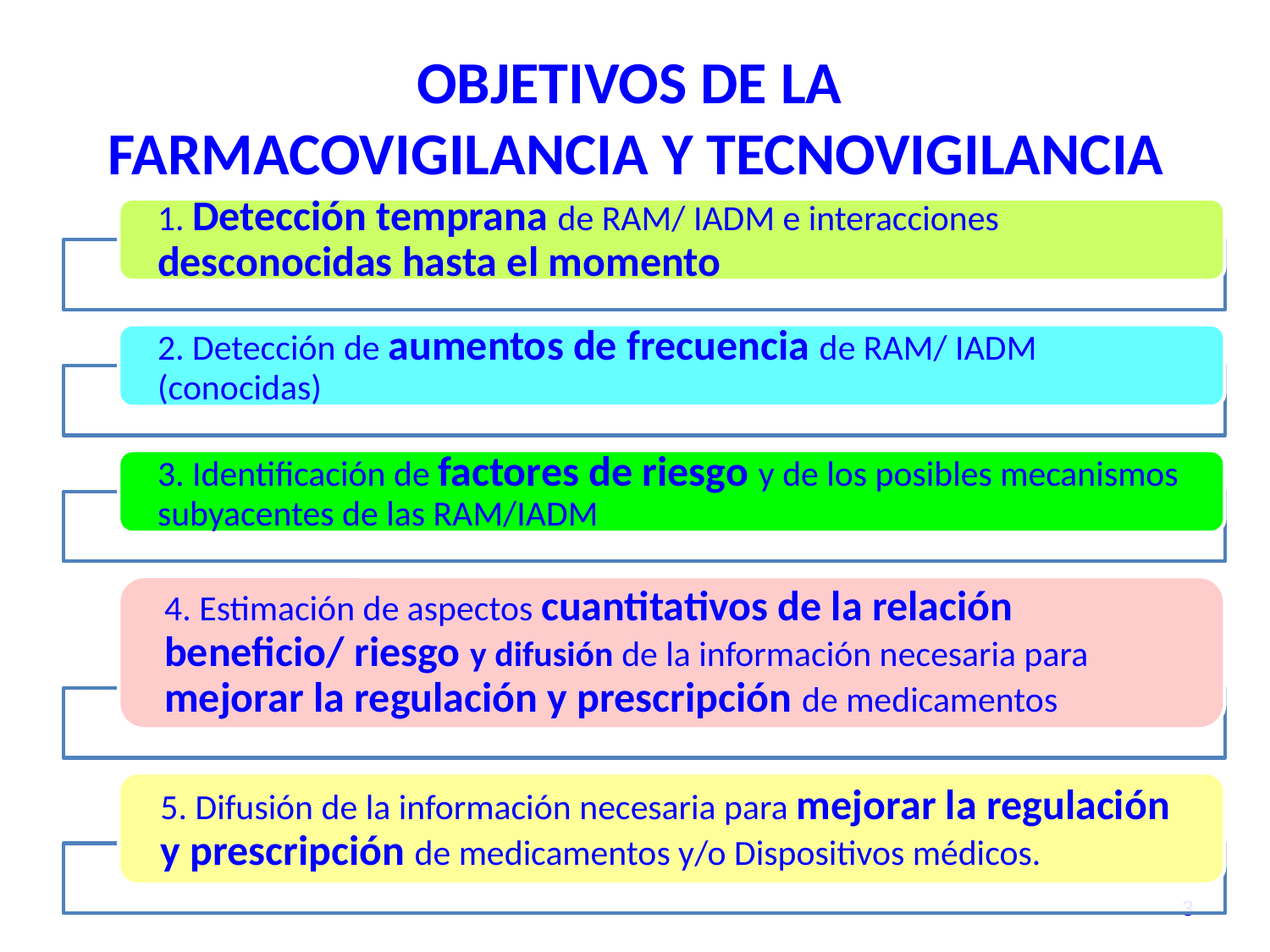

# OBJETIVOS DE LA FARMACOVIGILANCIA Y TECNOVIGILANCIA
1. Detección temprana de RAM/ IADM e interacciones desconocidas hasta el momento
2. Detección de aumentos de frecuencia de RAM/ IADM (conocidas)
3. Identificación de factores de riesgo y de los posibles mecanismos subyacentes de las RAM/IADM
4. Estimación de aspectos cuantitativos de la relación beneficio/ riesgo y difusión de la información necesaria para mejorar la regulación y prescripción de medicamentos
5. Difusión de la información necesaria para mejorar la regulación y prescripción de medicamentos y/o Dispositivos médicos.
3